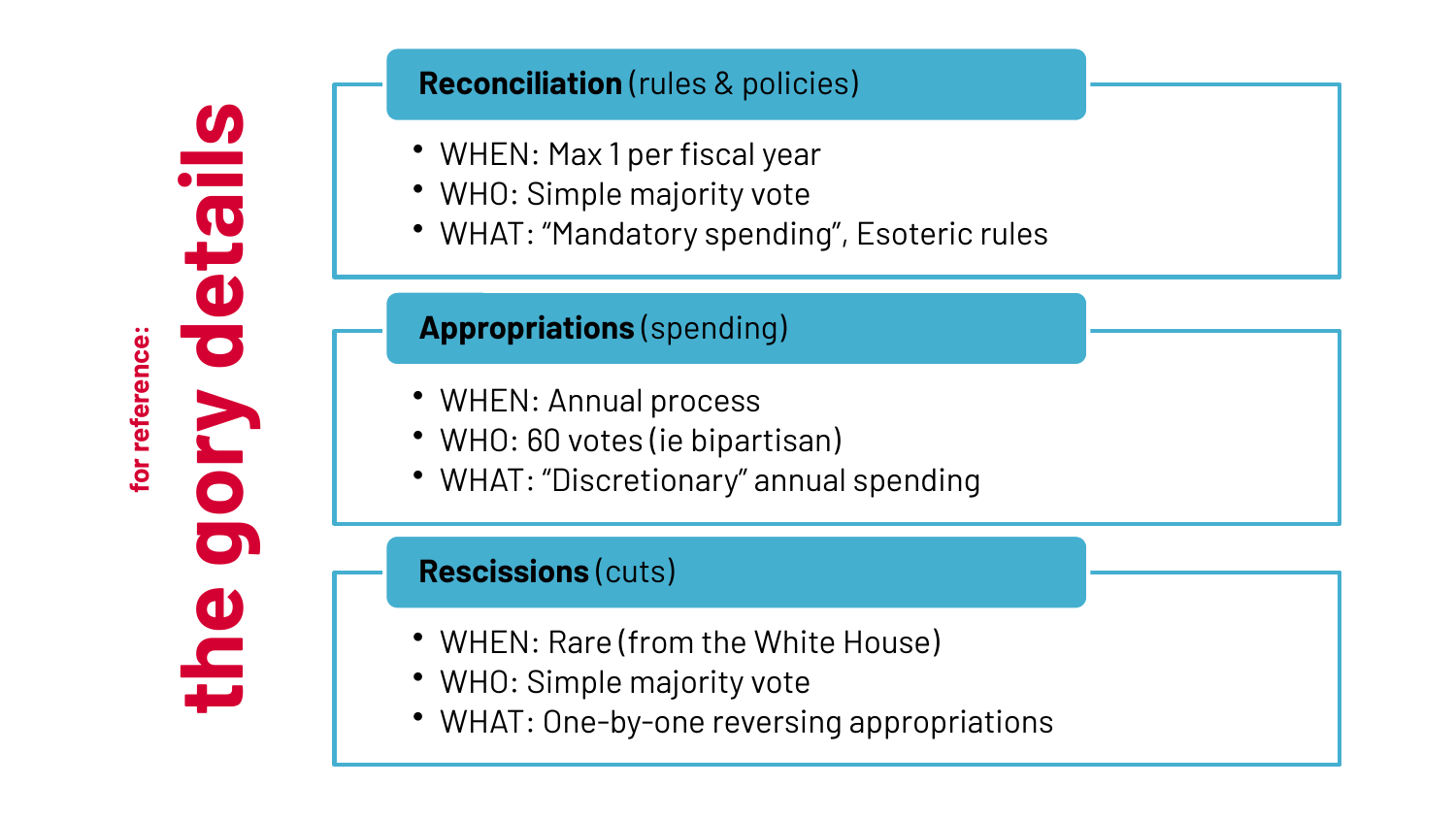

WHEN: Max 1 per fiscal year
WHO: Simple majority vote
WHAT: “Mandatory spending”, Esoteric rules
Reconciliation (rules & policies)
WHEN: Annual process
WHO: 60 votes (ie bipartisan)
WHAT: “Discretionary” annual spending
Appropriations (spending)
WHEN: Rare (from the White House)
WHO: Simple majority vote
WHAT: One-by-one reversing appropriations
Rescissions (cuts)
for reference:
the gory details